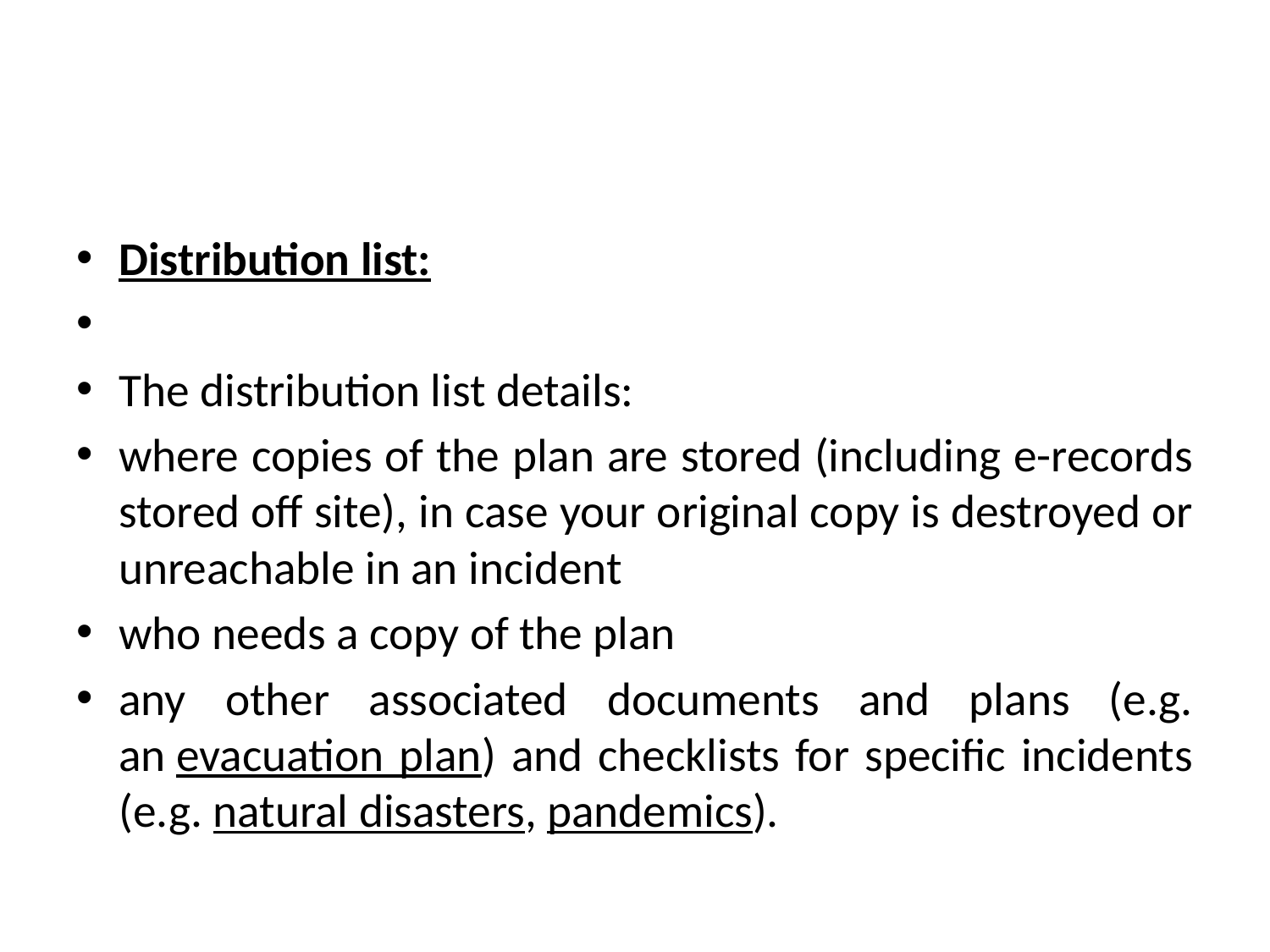

#
Distribution list:

The distribution list details:
where copies of the plan are stored (including e-records stored off site), in case your original copy is destroyed or unreachable in an incident
who needs a copy of the plan
any other associated documents and plans (e.g. an evacuation plan) and checklists for specific incidents (e.g. natural disasters, pandemics).